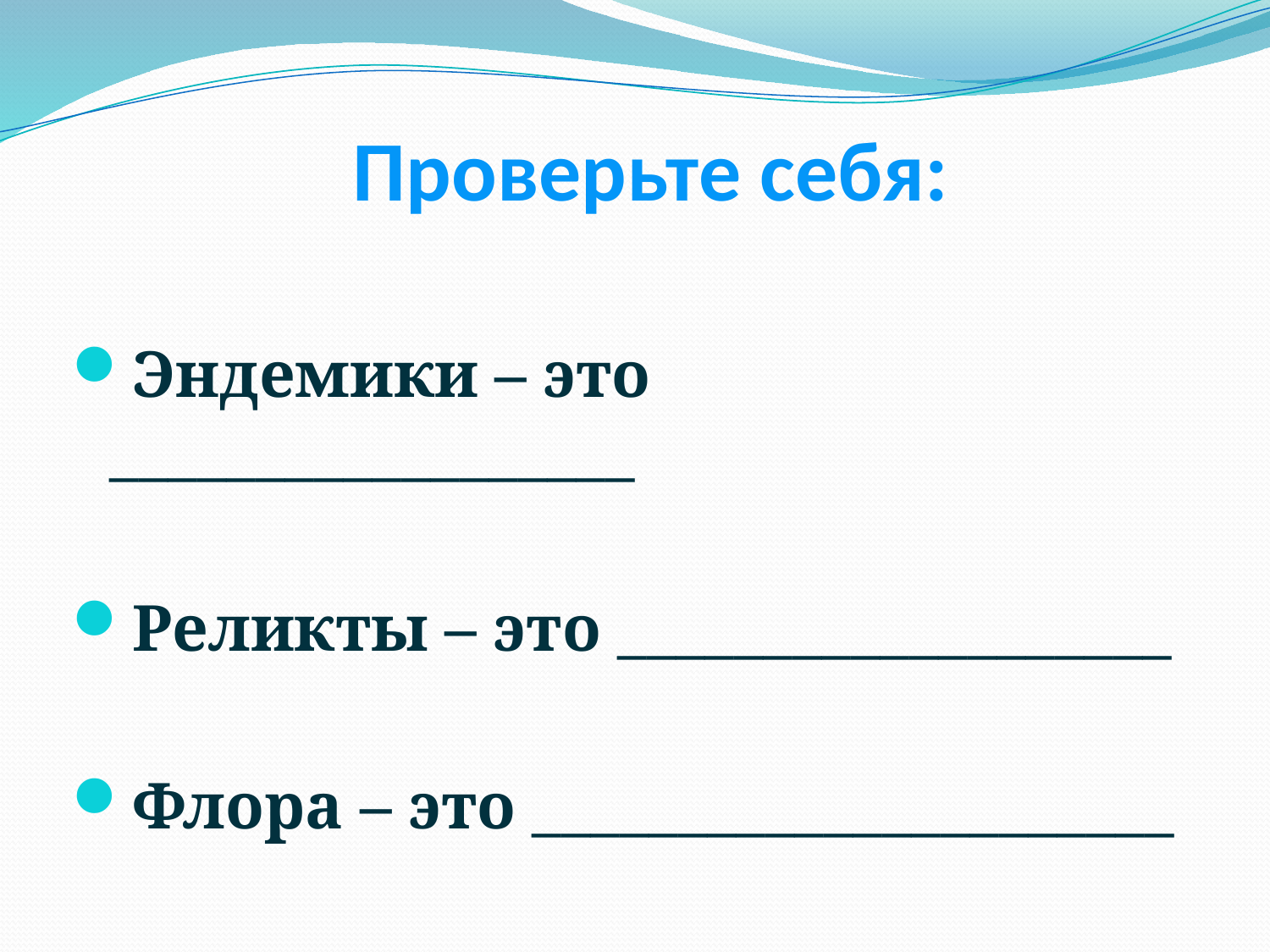

# Проверьте себя:
Эндемики – это __________________

Реликты – это ___________________

Флора – это ______________________